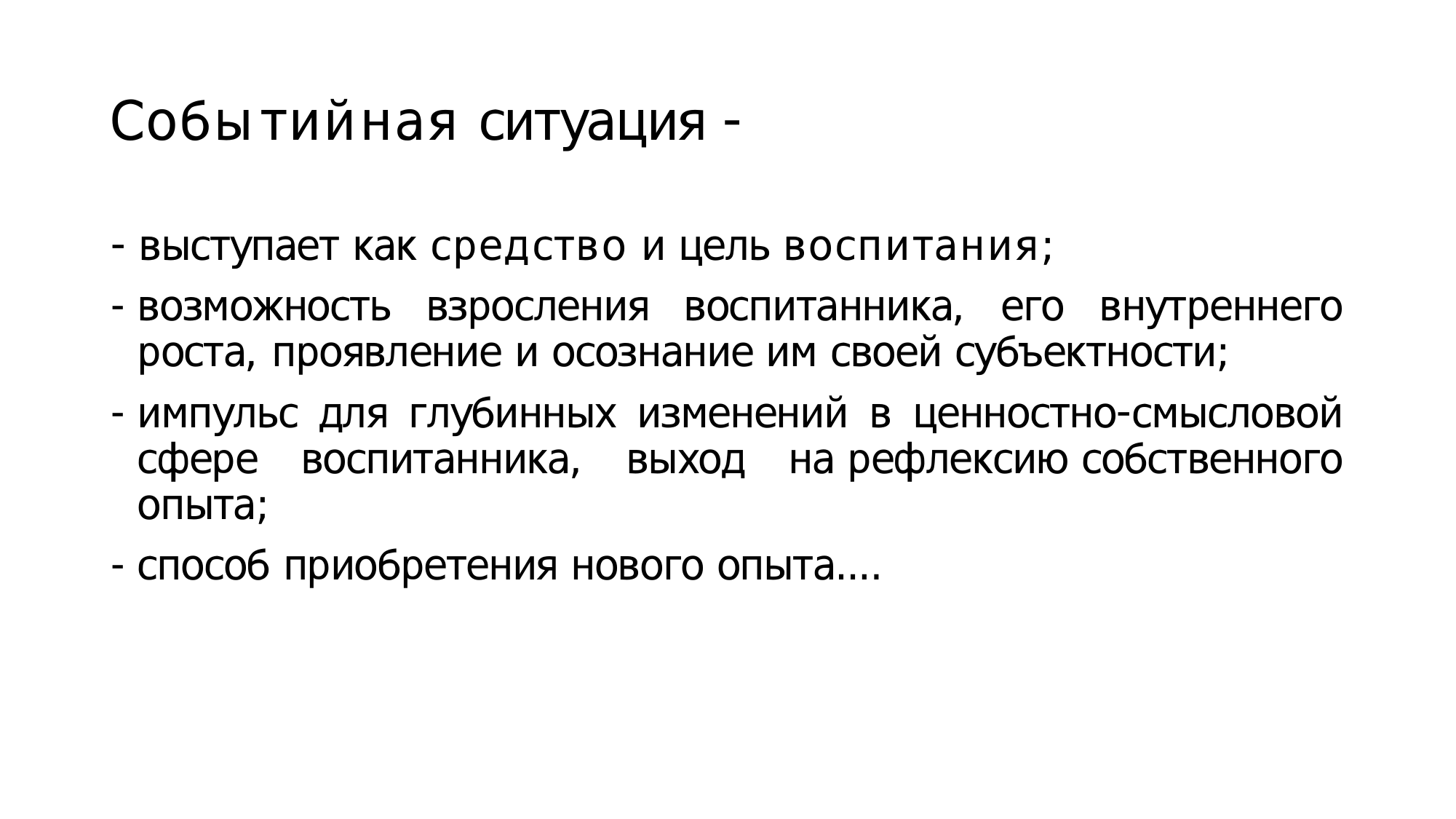

# Событийная ситуация -
- выступает как средство и цель воспитания;
возможность взросления воспитанника, его внутреннего роста, проявление и осознание им своей субъектности;
импульс для глубинных изменений в ценностно-смысловой сфере воспитанника, выход на рефлексию собственного опыта;
способ приобретения нового опыта….